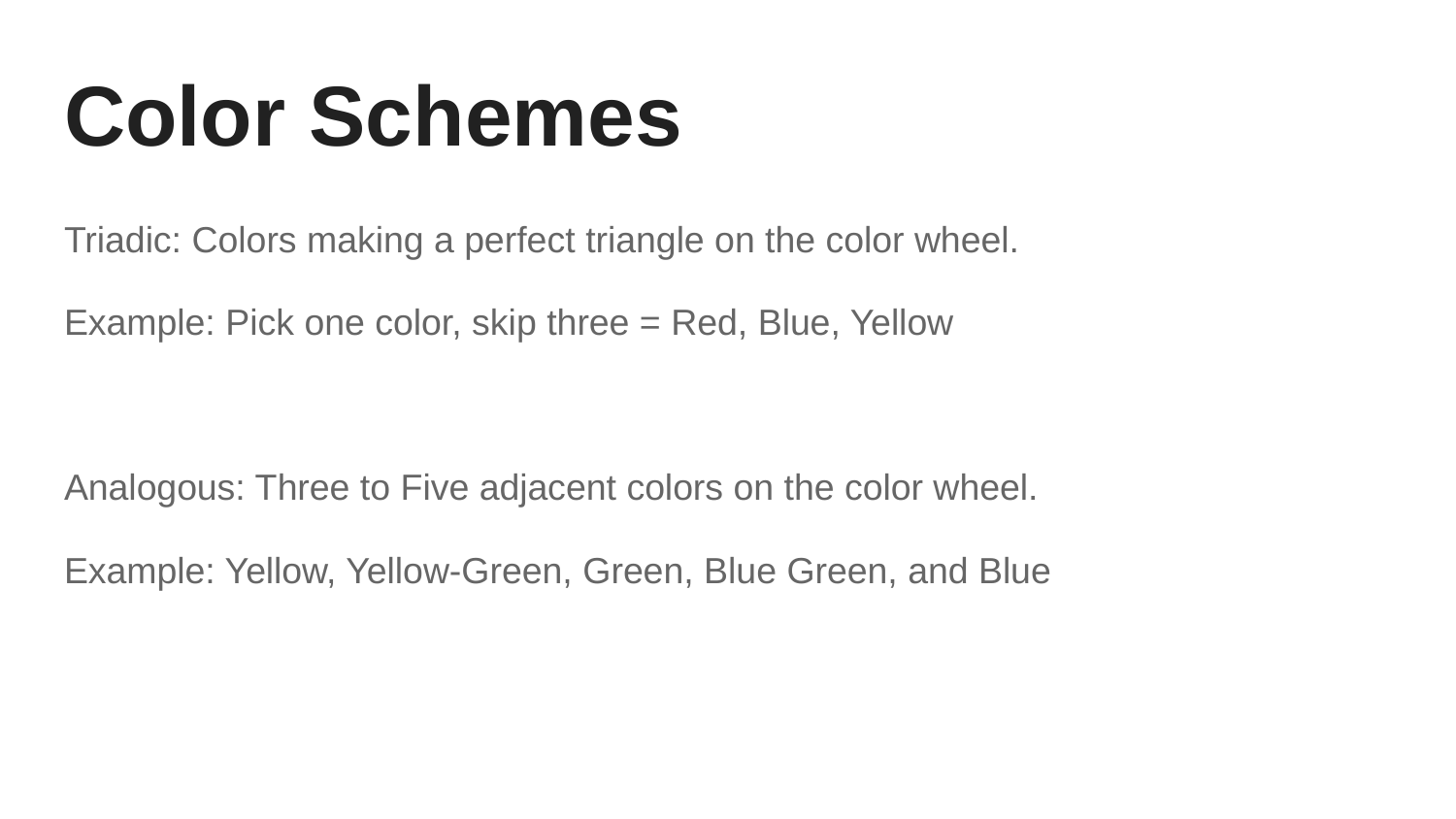

# Color Schemes
Triadic: Colors making a perfect triangle on the color wheel.
Example: Pick one color, skip three = Red, Blue, Yellow

Analogous: Three to Five adjacent colors on the color wheel.
Example: Yellow, Yellow-Green, Green, Blue Green, and Blue